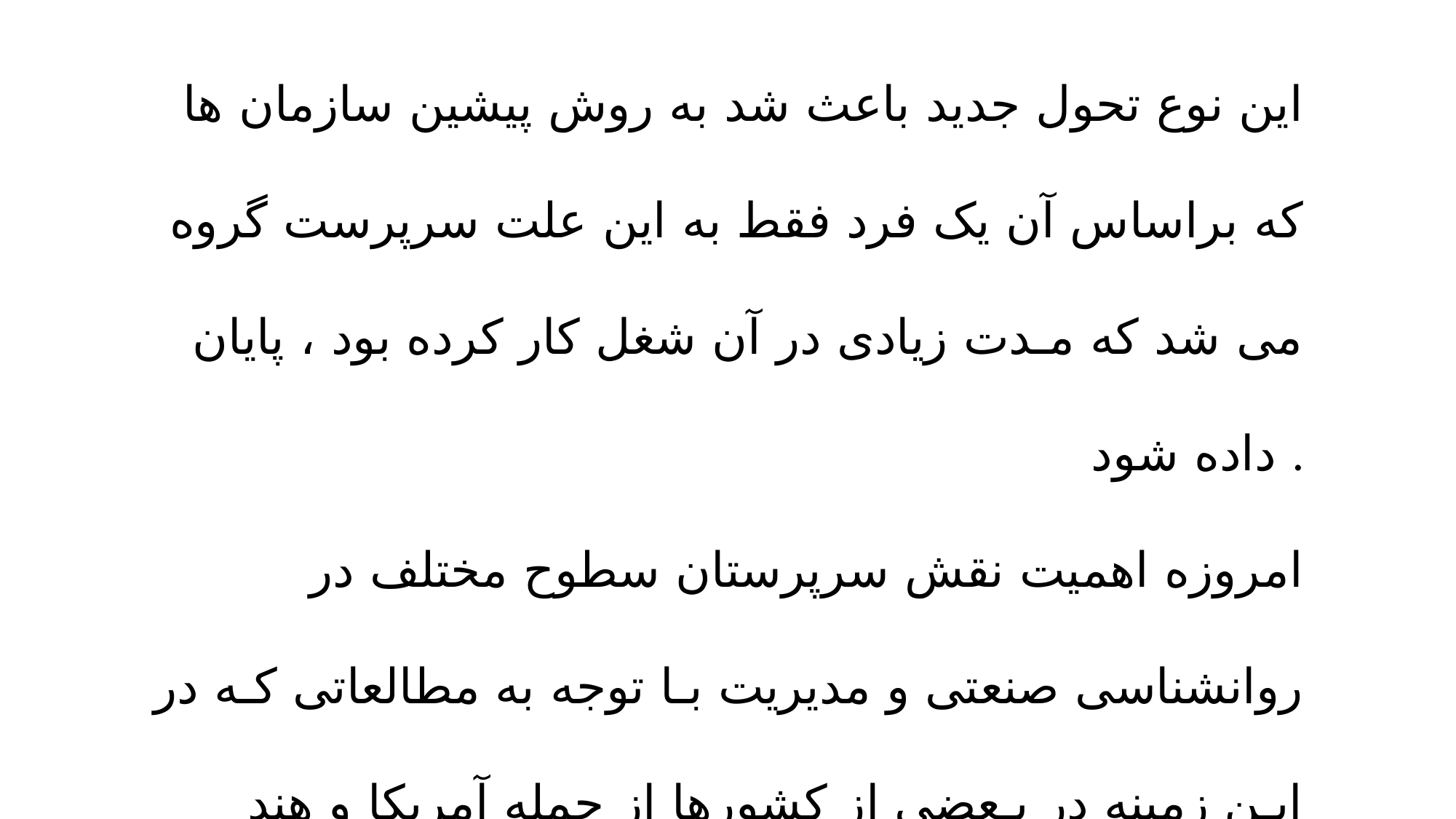

این نوع تحول جدید باعث شد به روش پیشین سازمان ها که براساس آن یک فرد فقط به این علت سرپرست گروه می شد که مـدت زیادی در آن شغل کار کرده بود ، پایان داده شود .
امروزه اهمیت نقش سرپرستان سطوح مختلف در روانشناسی صنعتی و مدیریت بـا توجه به مطالعاتی کـه در ایـن زمینه در بـعضی از کشورها از جمله آمریکا و هند انجام شده در ایجاد روحیه و نحوه انجام کار افراد زیردست ، مورد توجه قرار گرفته است .